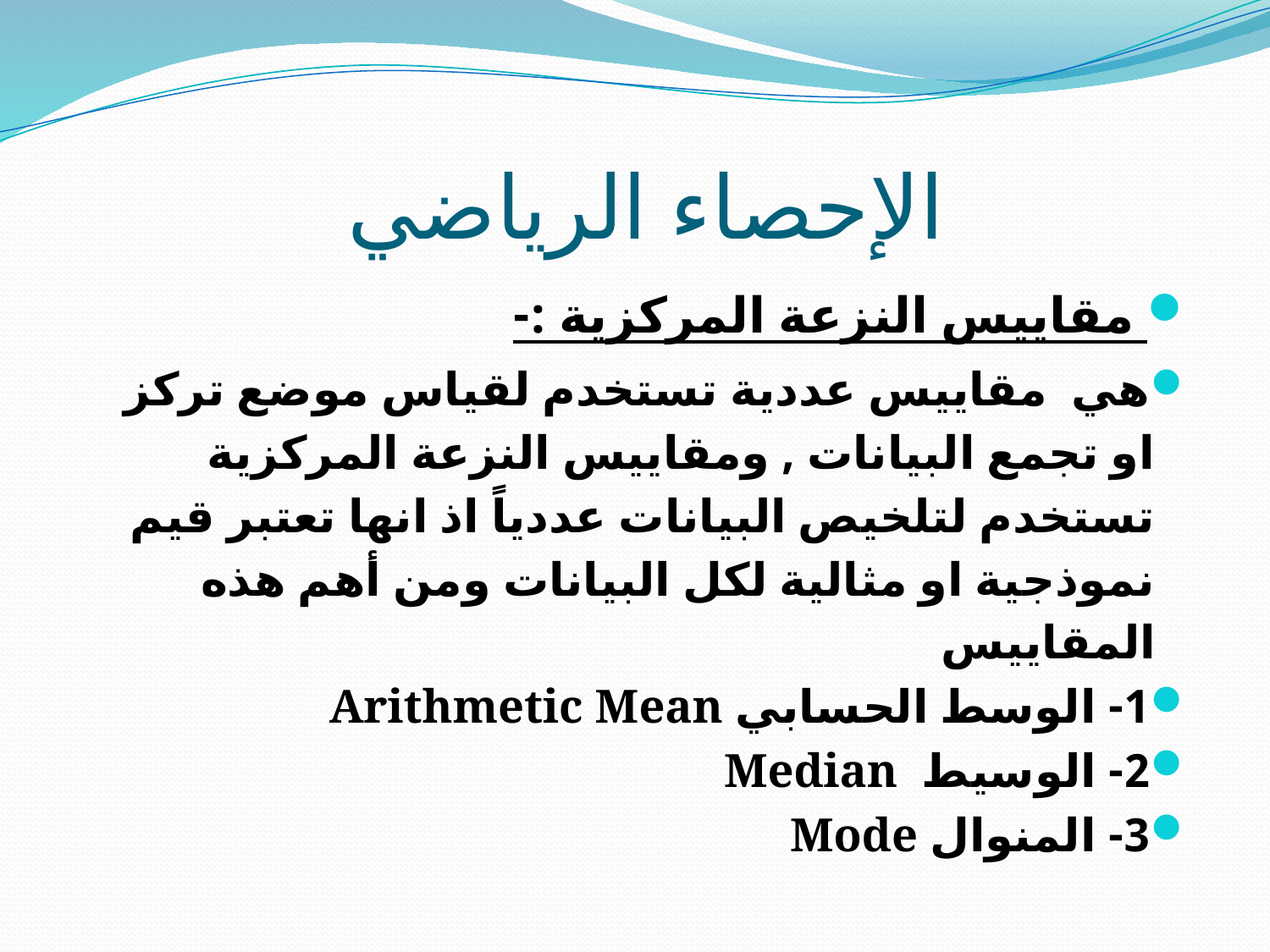

# الإحصاء الرياضي
 مقاييس النزعة المركزية :-
هي  مقاييس عددية تستخدم لقياس موضع تركز او تجمع البيانات , ومقاييس النزعة المركزية تستخدم لتلخيص البيانات عددياً اذ انها تعتبر قيم نموذجية او مثالية لكل البيانات ومن أهم هذه المقاييس
1- الوسط الحسابي Arithmetic Mean
2- الوسيط  Median
3- المنوال Mode